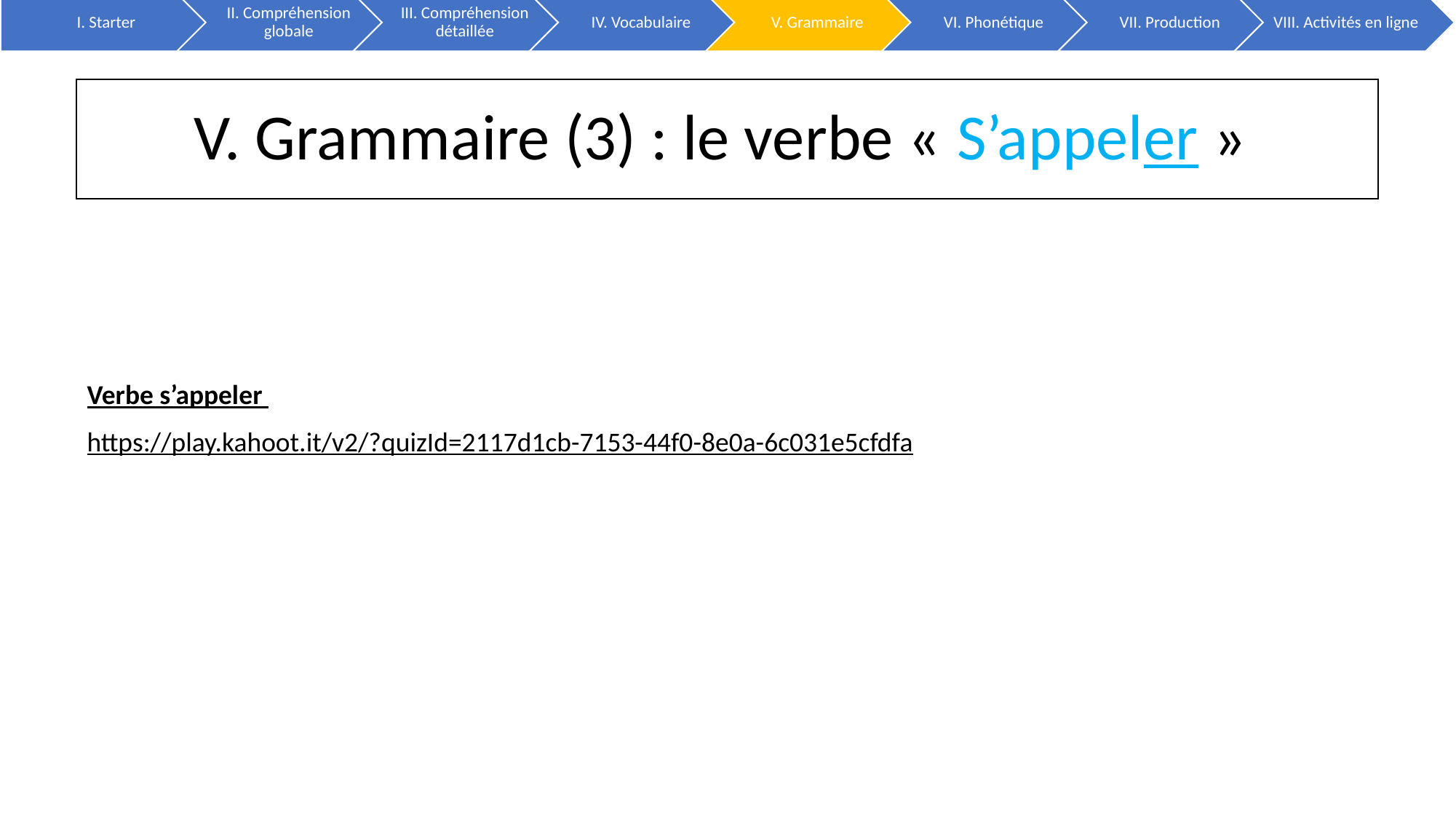

I. Starter
II. Compréhension globale
III. Compréhension détaillée
IV. Vocabulaire
V. Grammaire
VI. Phonétique
VII. Production
VIII. Activités en ligne
# V. Grammaire (3) : le verbe « S’appeler »
Verbe s’appeler
https://play.kahoot.it/v2/?quizId=2117d1cb-7153-44f0-8e0a-6c031e5cfdfa